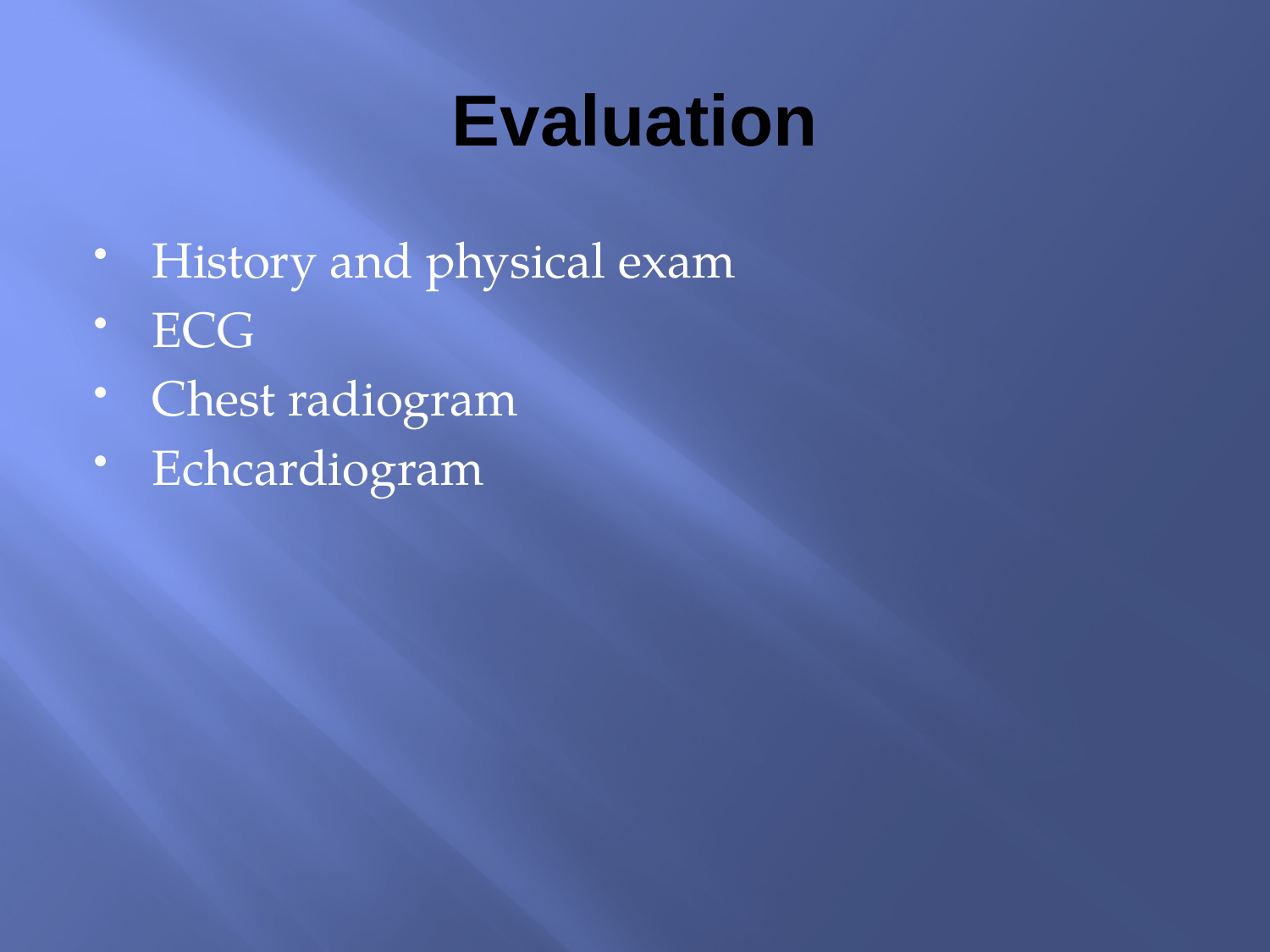

# Evaluation
History and physical exam
ECG
Chest radiogram
Echcardiogram